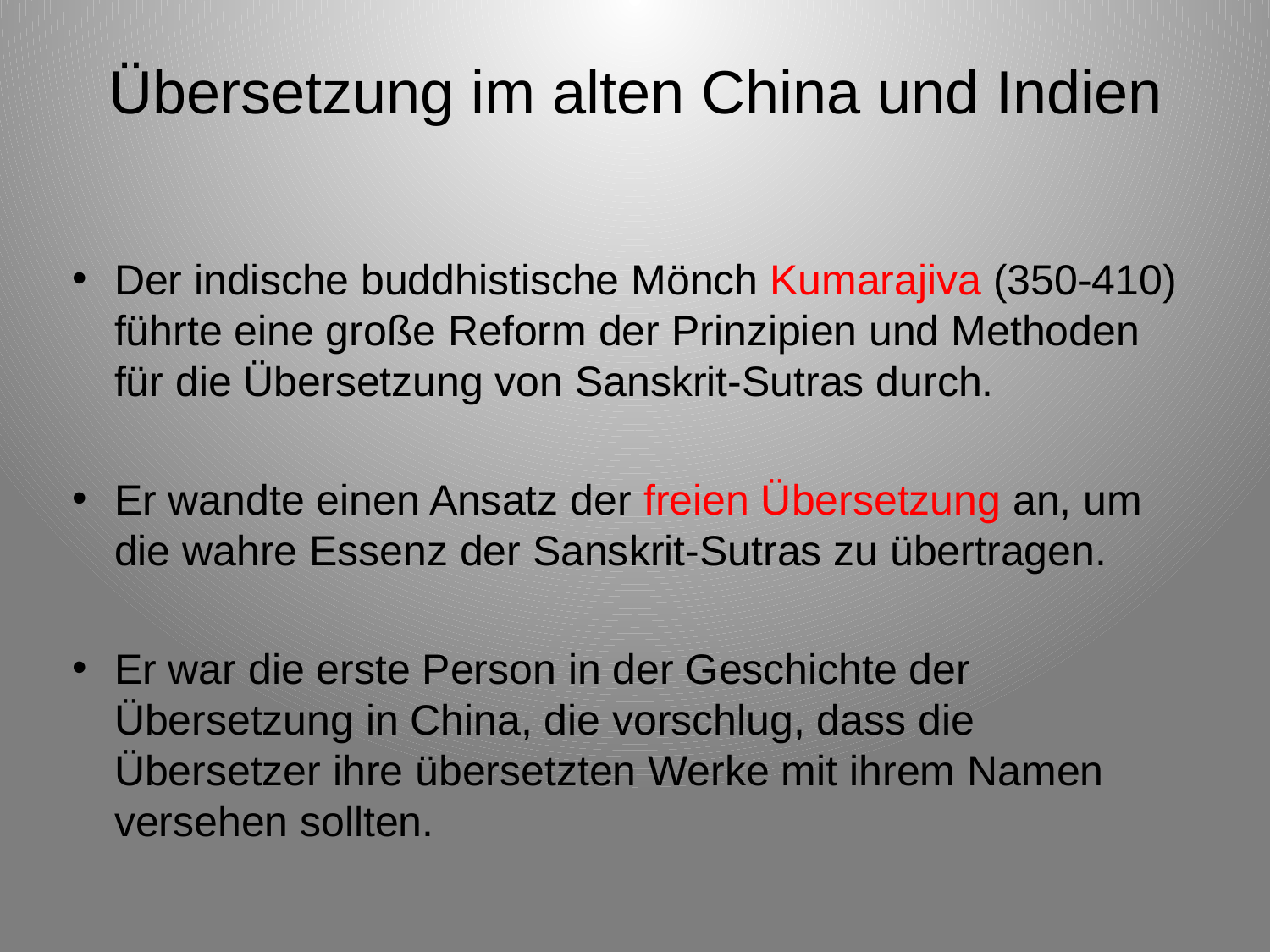

# Übersetzung im alten China und Indien
Der indische buddhistische Mönch Kumarajiva (350-410) führte eine große Reform der Prinzipien und Methoden für die Übersetzung von Sanskrit-Sutras durch.

Er wandte einen Ansatz der freien Übersetzung an, um die wahre Essenz der Sanskrit-Sutras zu übertragen.

Er war die erste Person in der Geschichte der Übersetzung in China, die vorschlug, dass die Übersetzer ihre übersetzten Werke mit ihrem Namen versehen sollten.